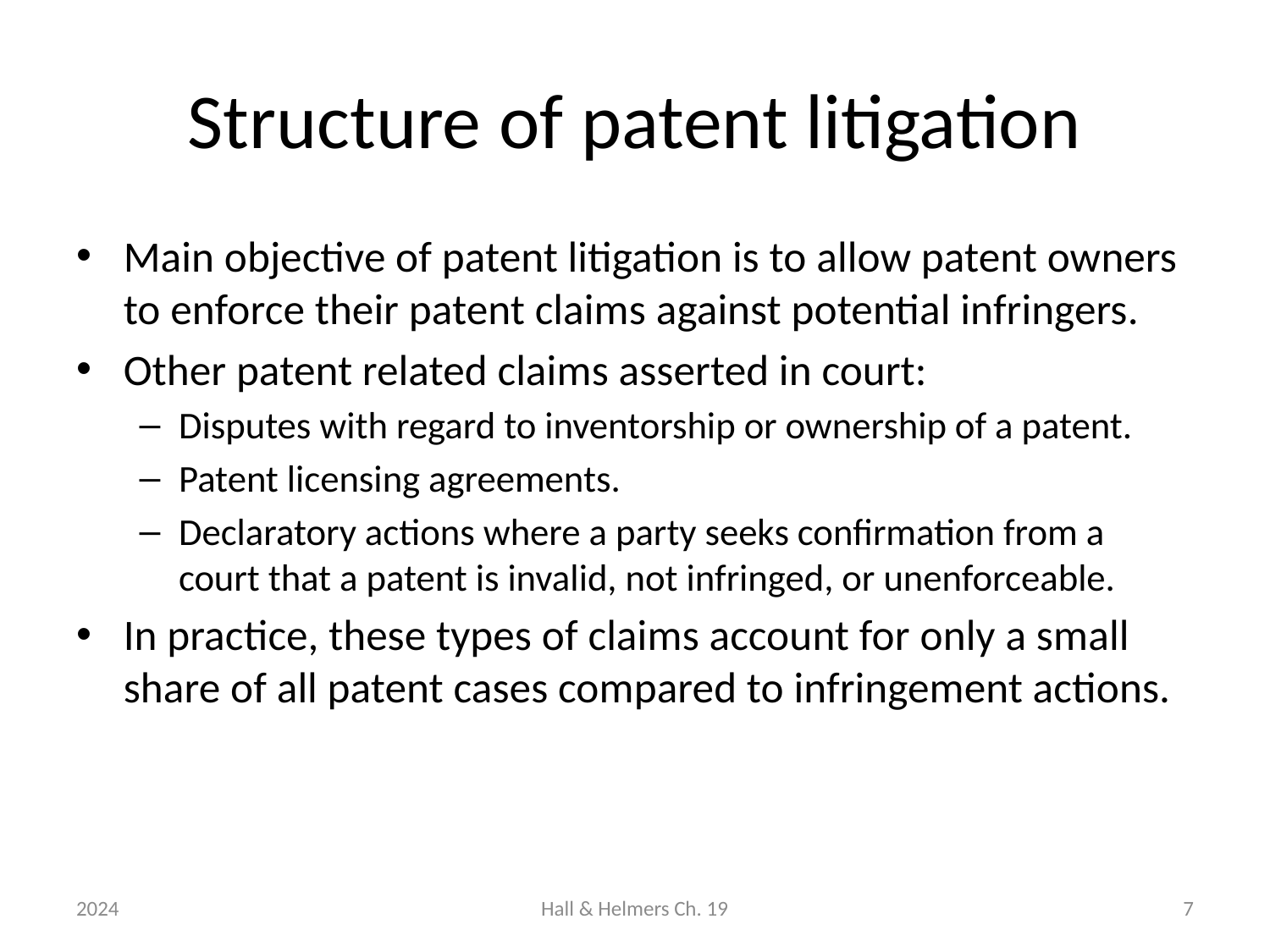

# Structure of patent litigation
Main objective of patent litigation is to allow patent owners to enforce their patent claims against potential infringers.
Other patent related claims asserted in court:
Disputes with regard to inventorship or ownership of a patent.
Patent licensing agreements.
Declaratory actions where a party seeks confirmation from a court that a patent is invalid, not infringed, or unenforceable.
In practice, these types of claims account for only a small share of all patent cases compared to infringement actions.
2024
Hall & Helmers Ch. 19
7